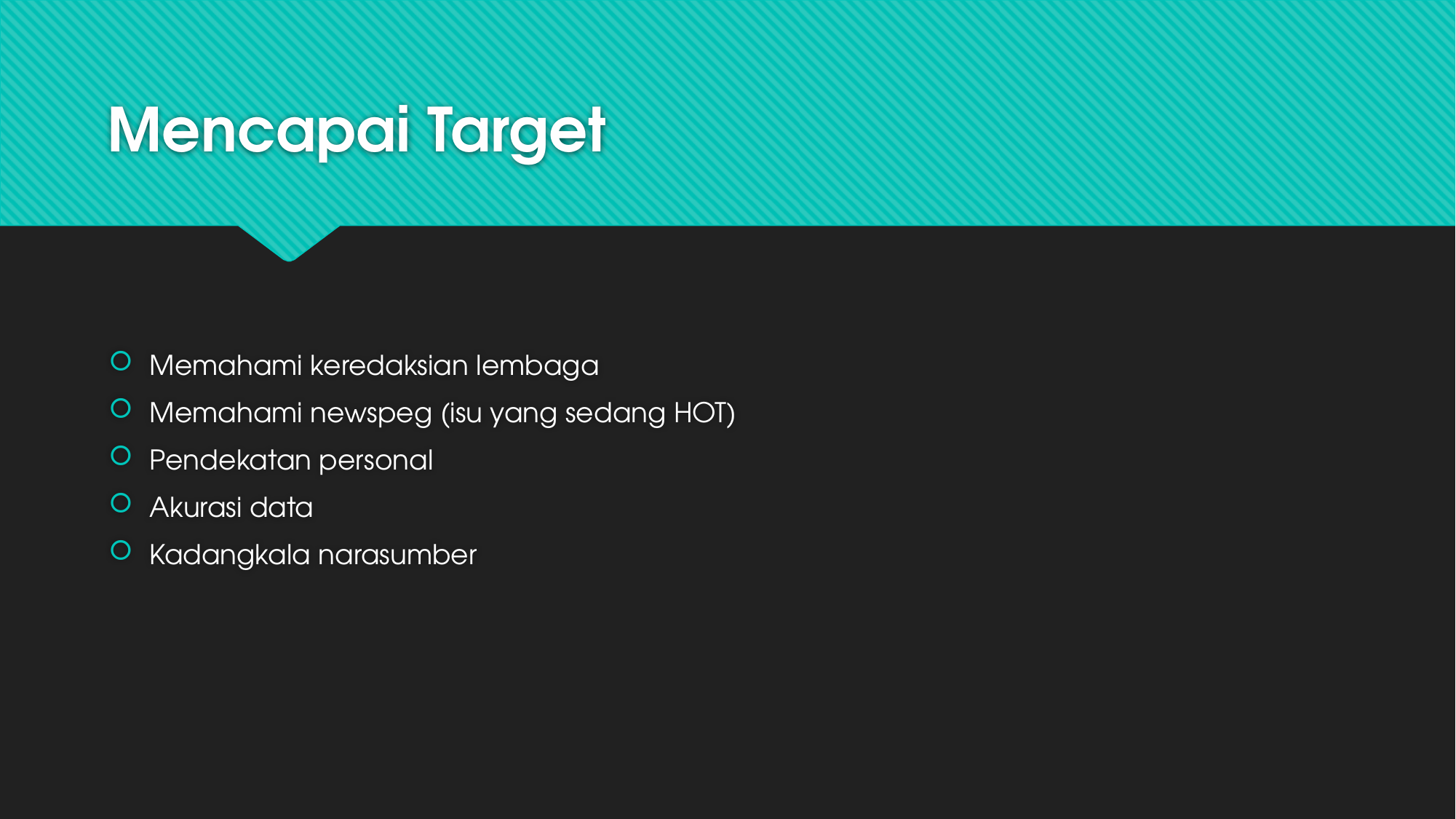

# Mencapai Target
Memahami keredaksian lembaga
Memahami newspeg (isu yang sedang HOT)
Pendekatan personal
Akurasi data
Kadangkala narasumber